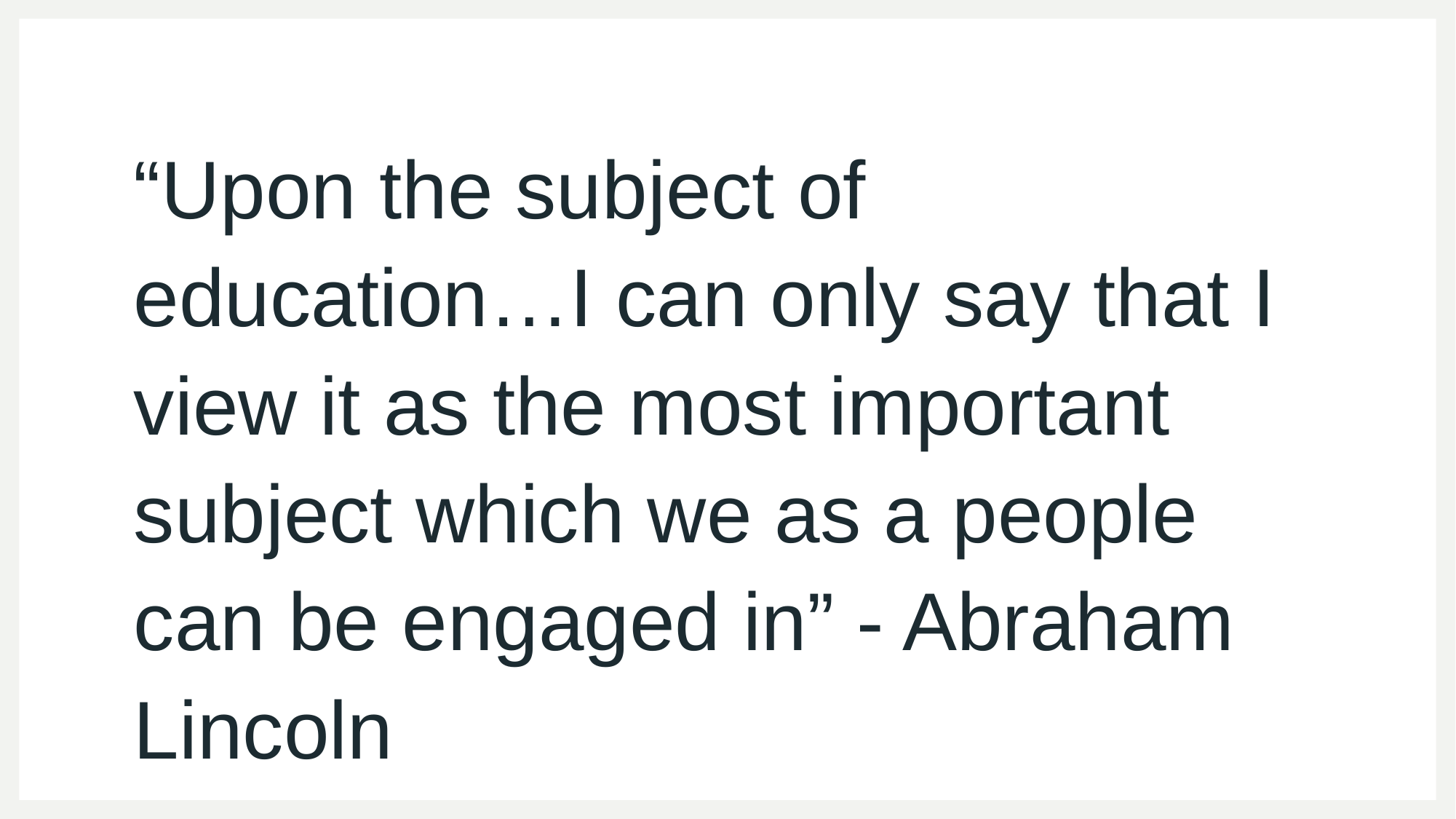

“Upon the subject of education…I can only say that I view it as the most important subject which we as a people can be engaged in” - Abraham Lincoln